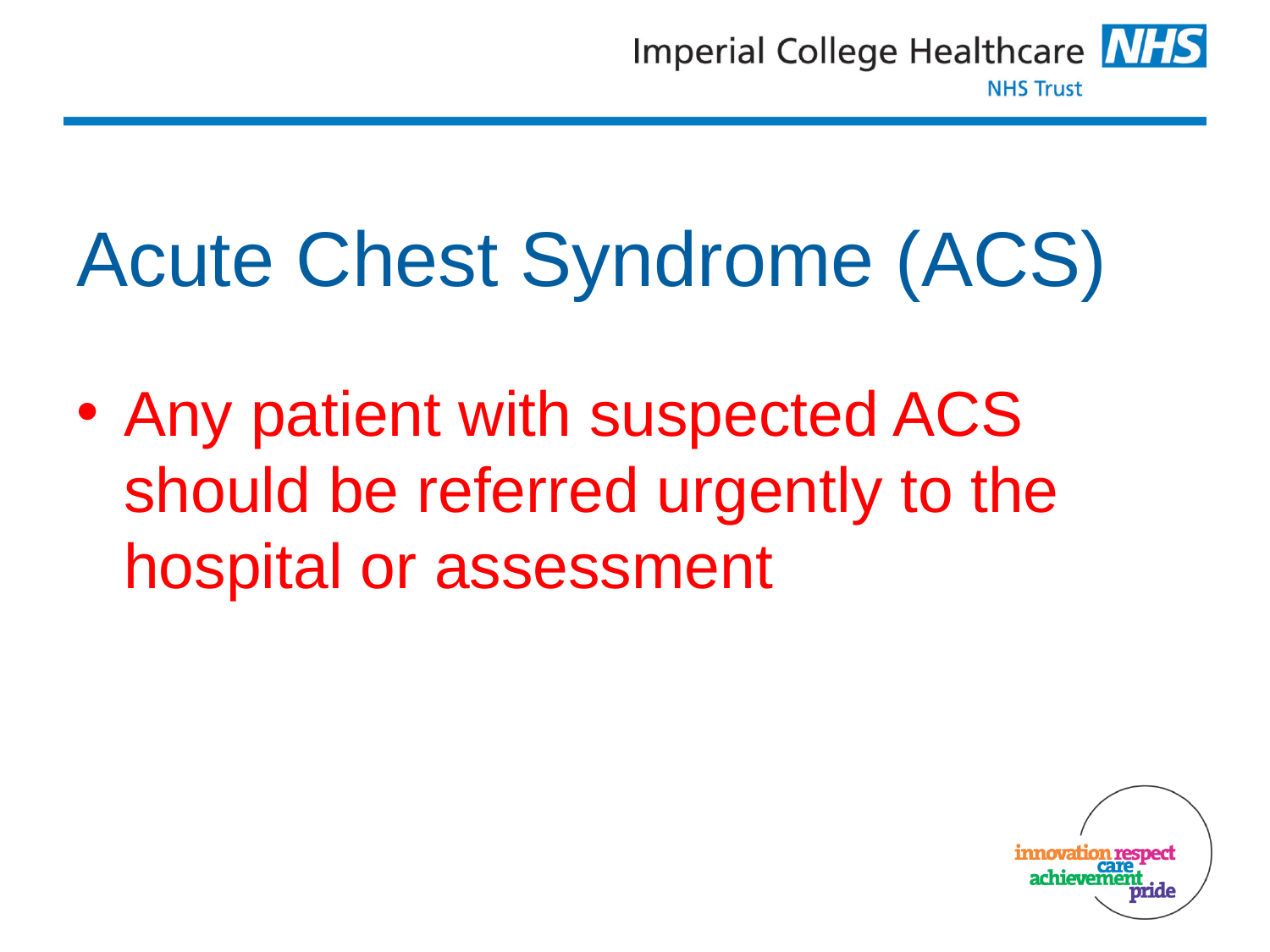

# Acute Chest Syndrome (ACS)
Any patient with suspected ACS should be referred urgently to the hospital or assessment